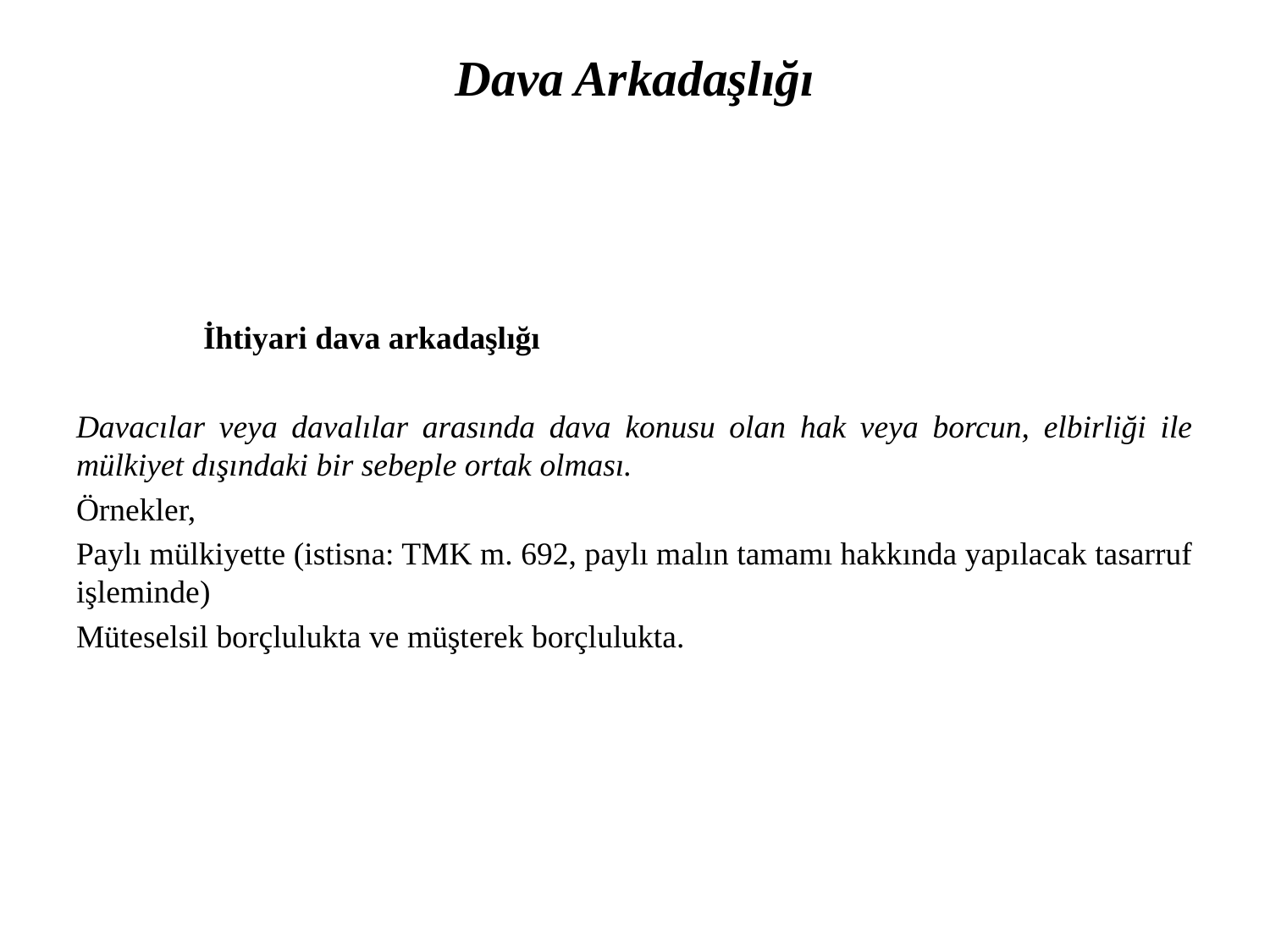

# Dava Arkadaşlığı

	İhtiyari dava arkadaşlığı

Davacılar veya davalılar arasında dava konusu olan hak veya borcun, elbirliği ile mülkiyet dışındaki bir sebeple ortak olması.
Örnekler,
Paylı mülkiyette (istisna: TMK m. 692, paylı malın tamamı hakkında yapılacak tasarruf işleminde)
Müteselsil borçlulukta ve müşterek borçlulukta.